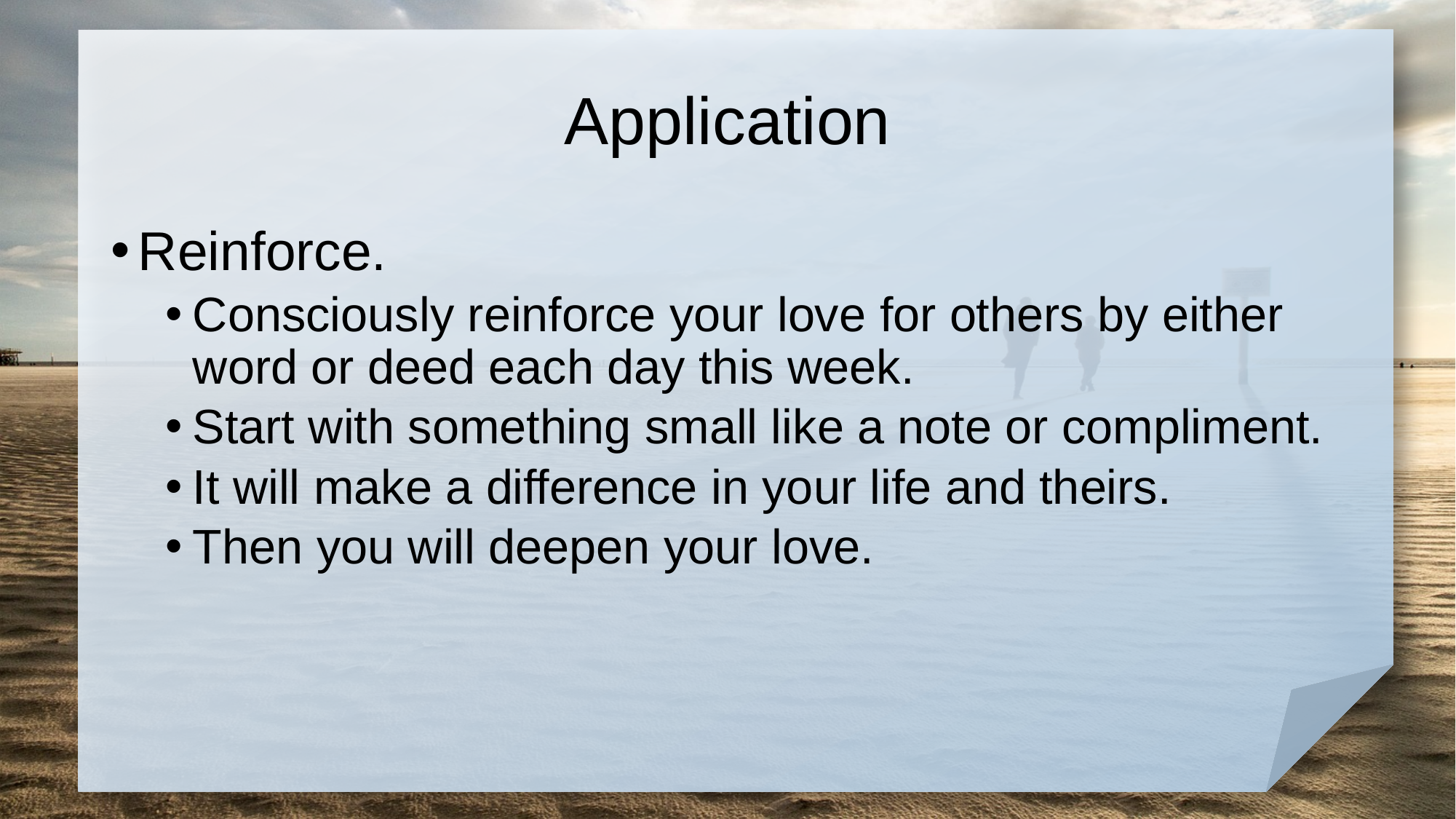

# Application
Reinforce.
Consciously reinforce your love for others by either word or deed each day this week.
Start with something small like a note or compliment.
It will make a difference in your life and theirs.
Then you will deepen your love.